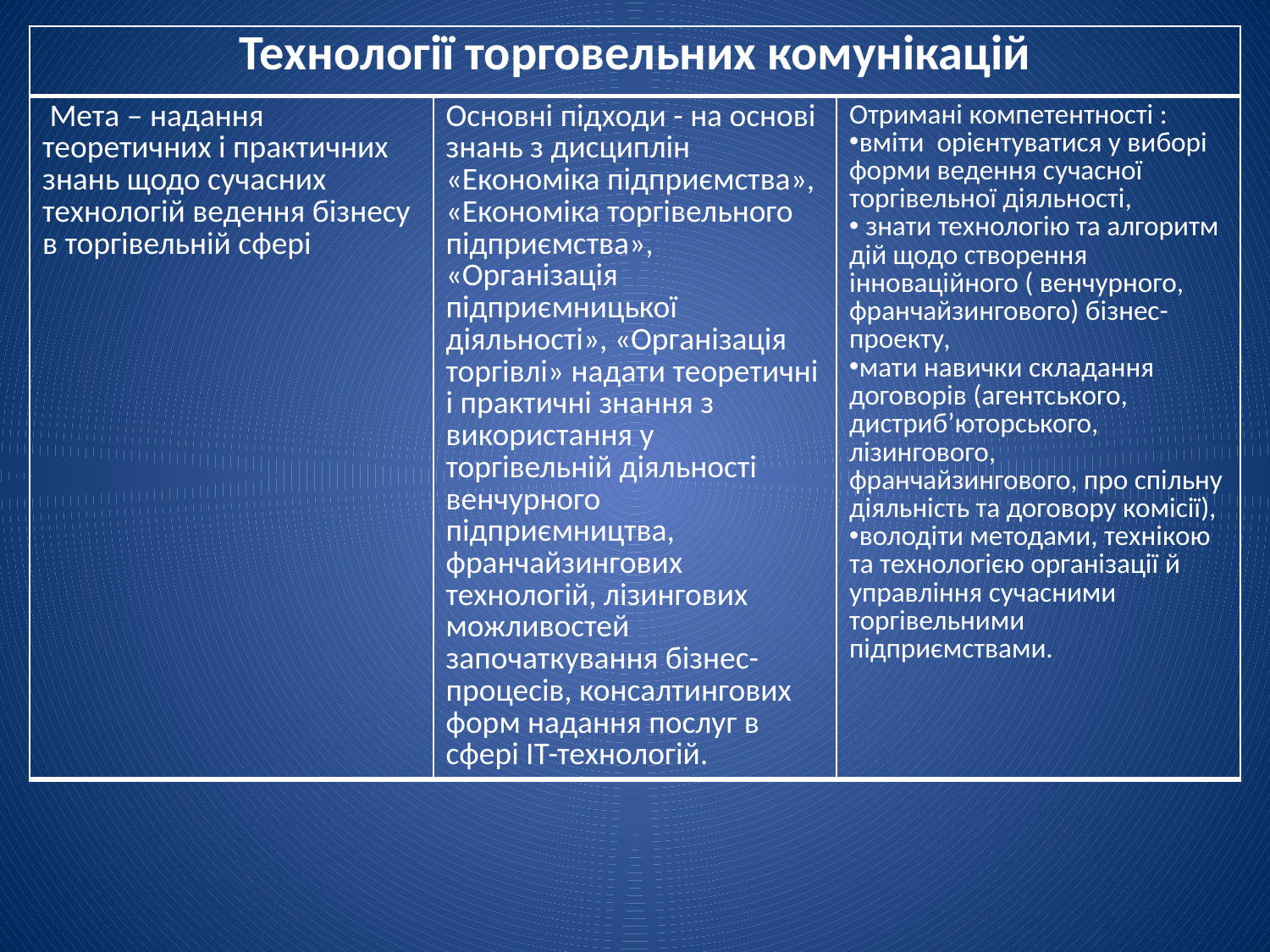

| Технології торговельних комунікацій |  |  |
| --- | --- | --- |
| Мета – надання теоретичних і практичних знань щодо сучасних технологій ведення бізнесу в торгівельній сфері | Основні підходи - на основі знань з дисциплін «Економіка підприємства», «Економіка торгівельного підприємства», «Організація підприємницької діяльності», «Організація торгівлі» надати теоретичні і практичні знання з використання у торгівельній діяльності венчурного підприємництва, франчайзингових технологій, лізингових можливостей започаткування бізнес-процесів, консалтингових форм надання послуг в сфері ІТ-технологій. | Отримані компетентності : вміти орієнтуватися у виборі форми ведення сучасної торгівельної діяльності, знати технологію та алгоритм дій щодо створення інноваційного ( венчурного, франчайзингового) бізнес-проекту, мати навички складання договорів (агентського, дистриб’юторського, лізингового, франчайзингового, про спільну діяльність та договору комісії), володіти методами, технікою та технологією організації й управління сучасними торгівельними підприємствами. |